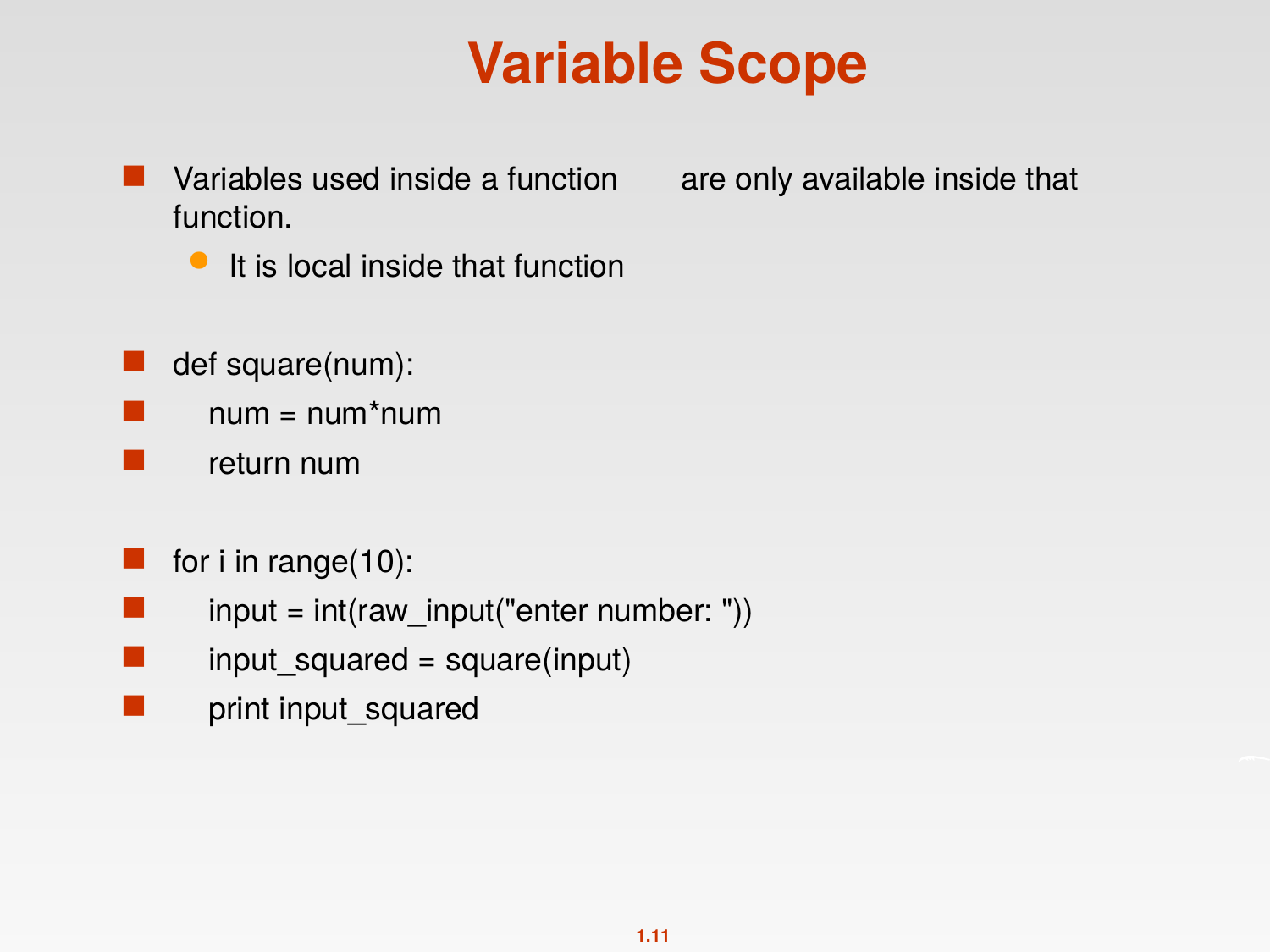

# Variable Scope
Variables used inside a function 	are only available inside that function.
It is local inside that function

def square(num):
    num = num*num
    return num

for i in range(10):
    input = int(raw_input("enter number: "))
    input_squared = square(input)
    print input_squared